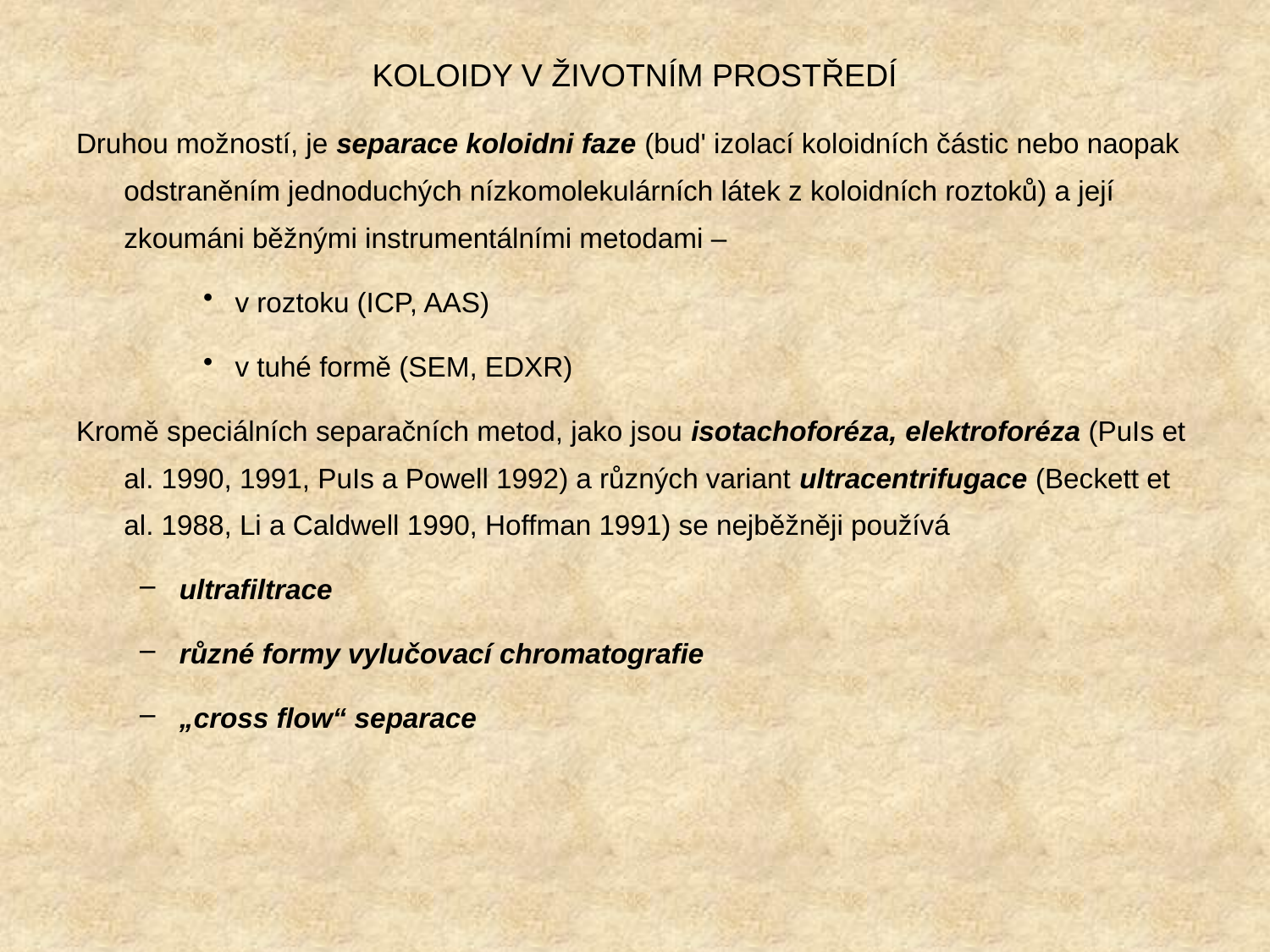

# KOLOIDY V ŽIVOTNÍM PROSTŘEDÍ
Druhou možností, je separace koloidni faze (bud' izolací koloidních částic nebo naopak odstraněním jednoduchých nízko­molekulárních látek z koloidních roztoků) a její zkoumáni běžnými instrumentálními metodami –
v roztoku (ICP, AAS)
v tuhé formě (SEM, EDXR)
Kromě speciálních separačních metod, jako jsou isotachoforéza, elektroforéza (PuIs et al. 1990, 1991, PuIs a Powell 1992) a různých variant ultracentrifugace (Beckett et al. 1988, Li a Caldwell 1990, Hoffman 1991) se nejběžněji používá
ultrafiltrace
různé formy vylučovací chromatografie
„cross flow“ separace